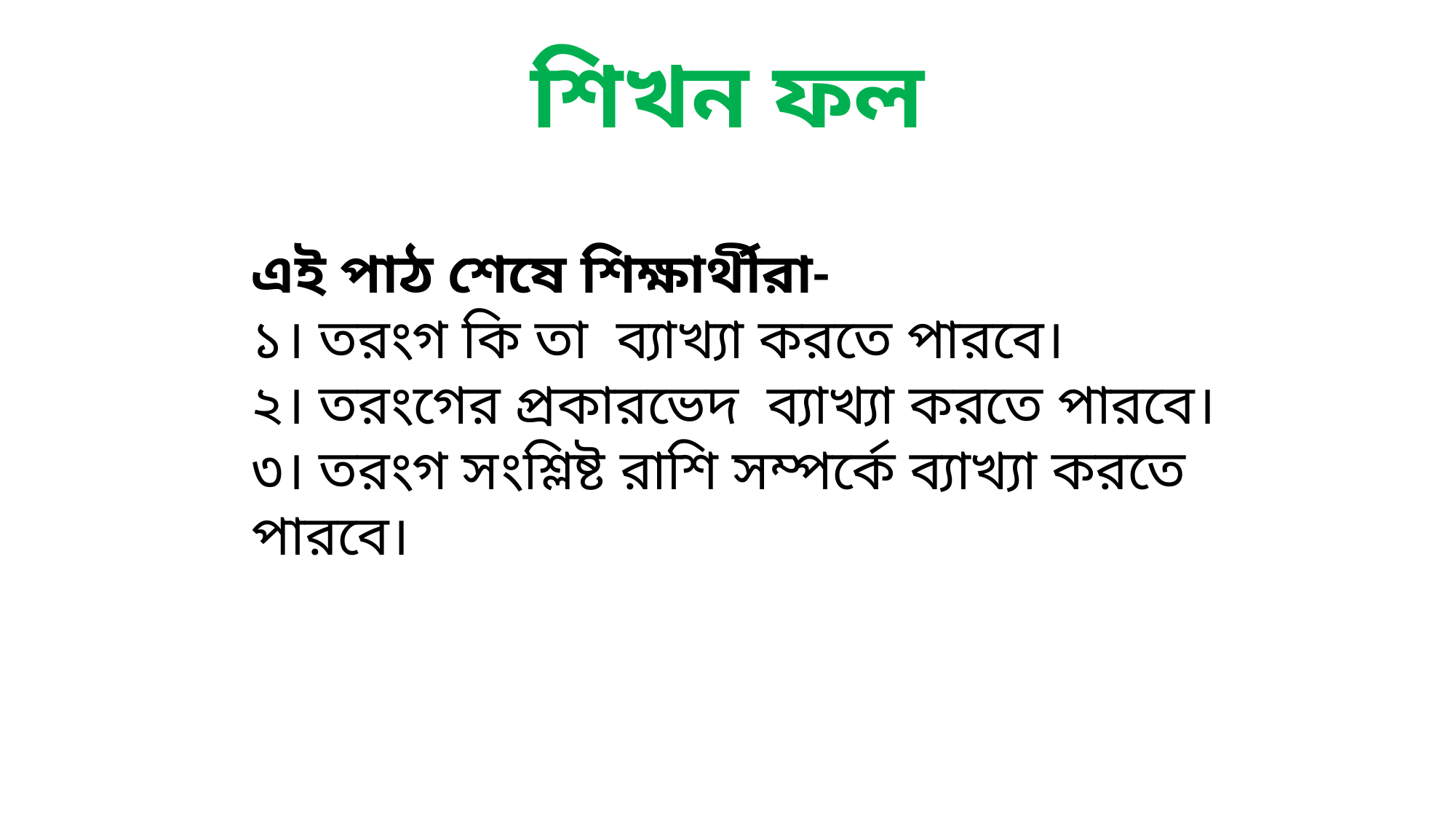

# শিখন ফল
এই পাঠ শেষে শিক্ষার্থীরা-
১। তরংগ কি তা  ব্যাখ্যা করতে পারবে।
২। তরংগের প্রকারভেদ  ব্যাখ্যা করতে পারবে।
৩। তরংগ সংশ্লিষ্ট রাশি সম্পর্কে ব্যাখ্যা করতে পারবে।